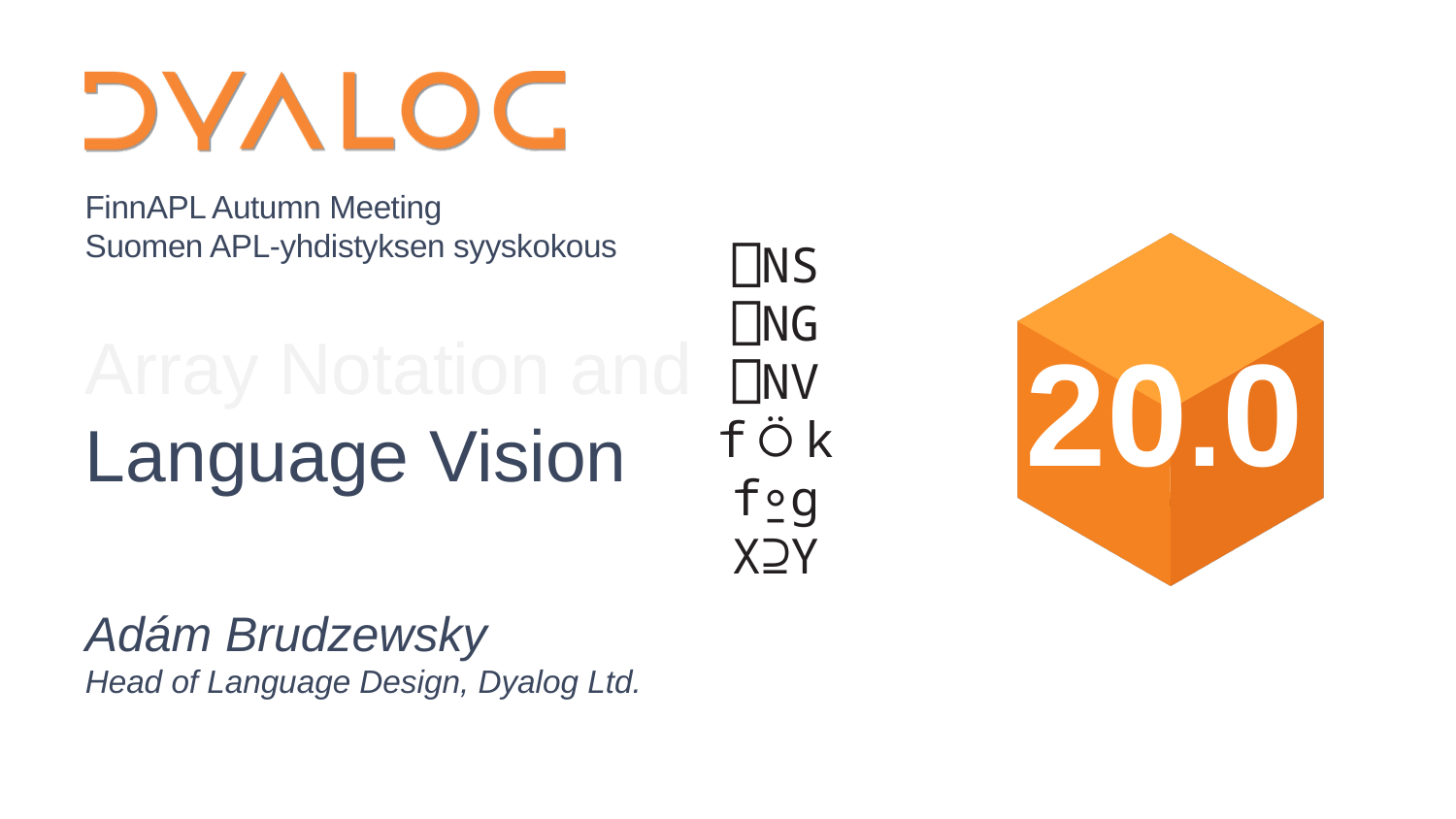

⎕NS
⎕NG
⎕NV
f⍥k
f⍛g
X⊇Y

20.0
# Array Notation and Language Vision
Adám Brudzewsky
Head of Language Design, Dyalog Ltd.